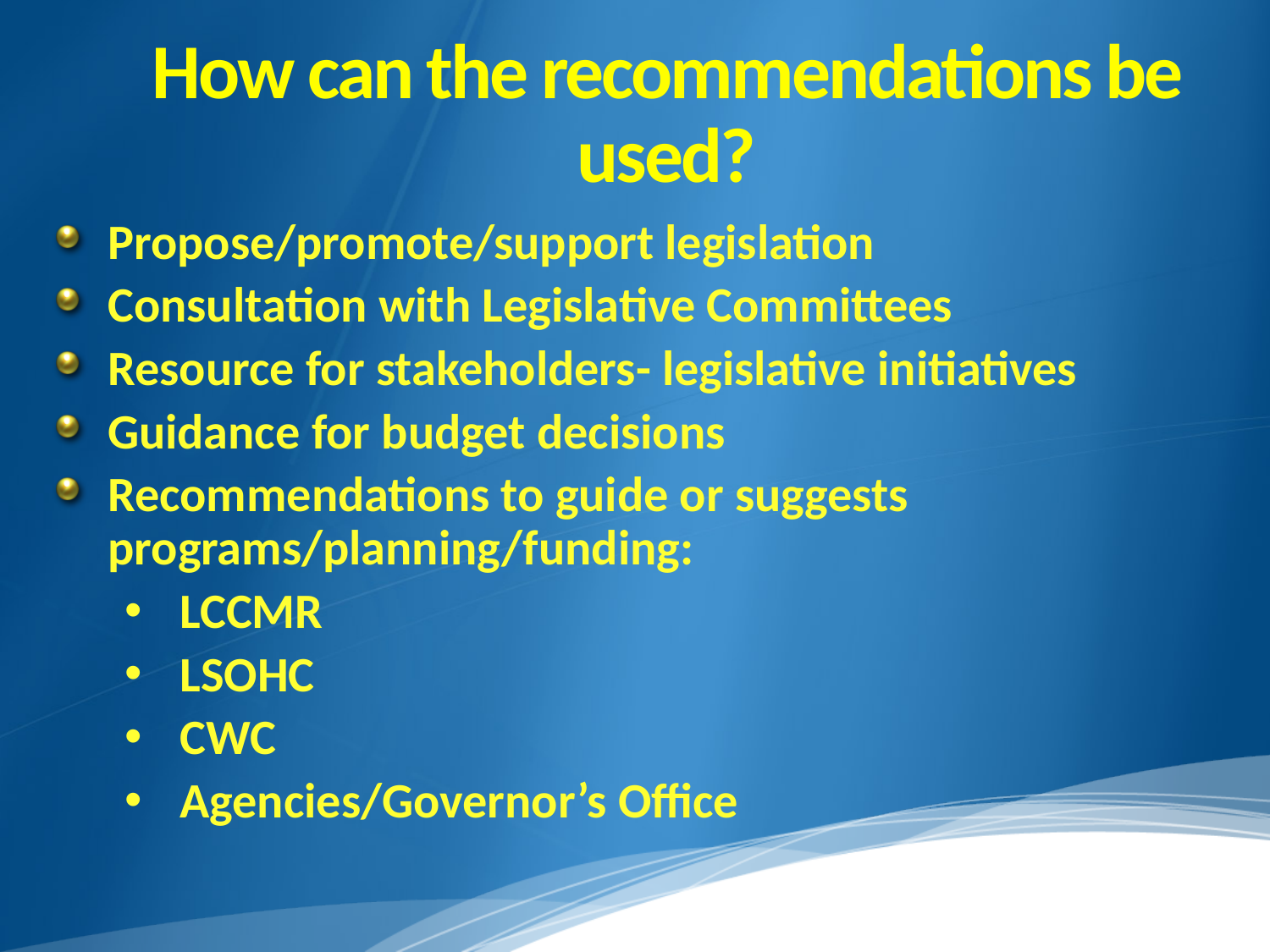

# How can the recommendations be used?
Propose/promote/support legislation
Consultation with Legislative Committees
Resource for stakeholders- legislative initiatives
Guidance for budget decisions
Recommendations to guide or suggests programs/planning/funding:
LCCMR
LSOHC
CWC
Agencies/Governor’s Office